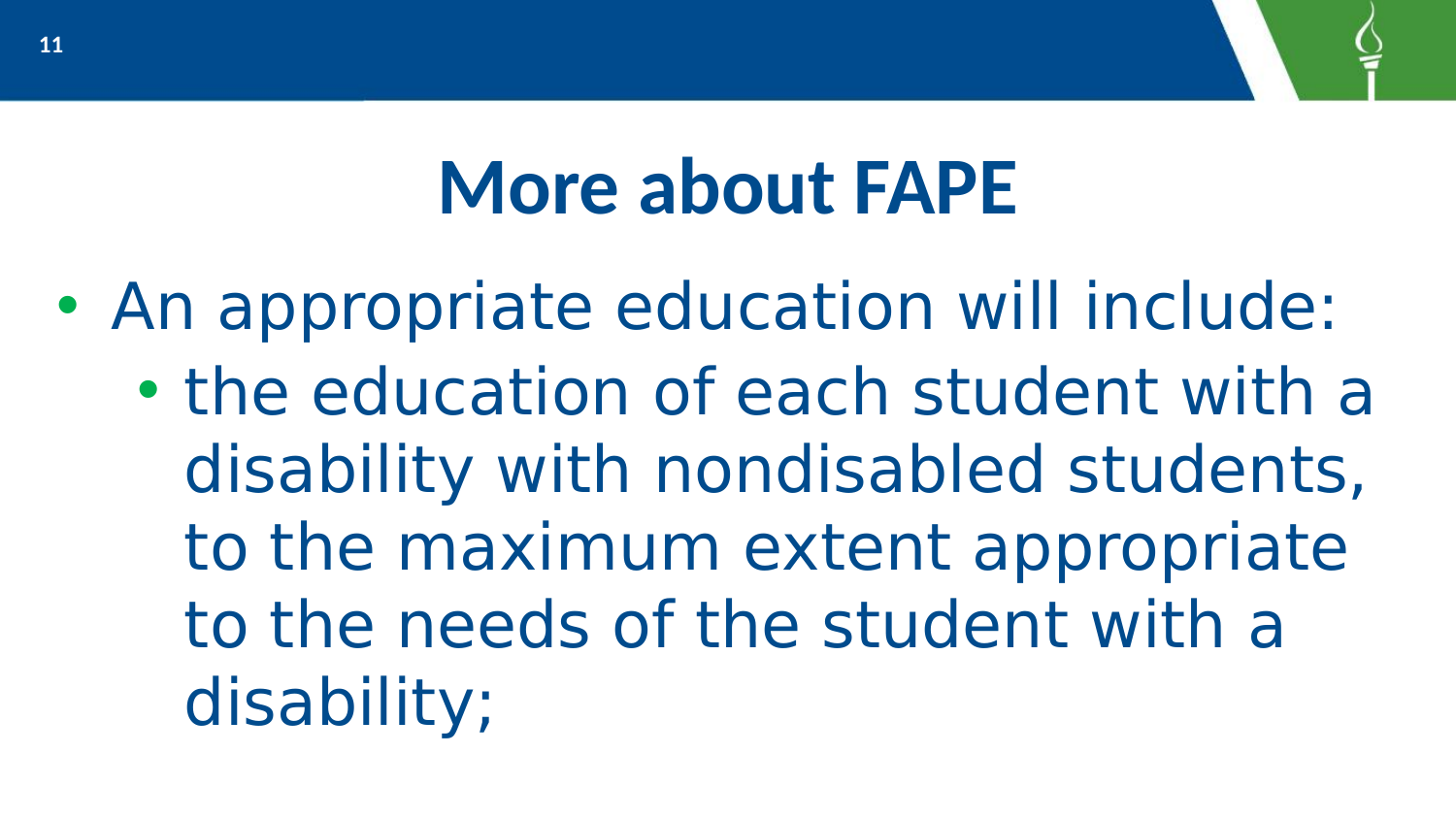

11
# More about FAPE
An appropriate education will include:
the education of each student with a disability with nondisabled students, to the maximum extent appropriate to the needs of the student with a disability;